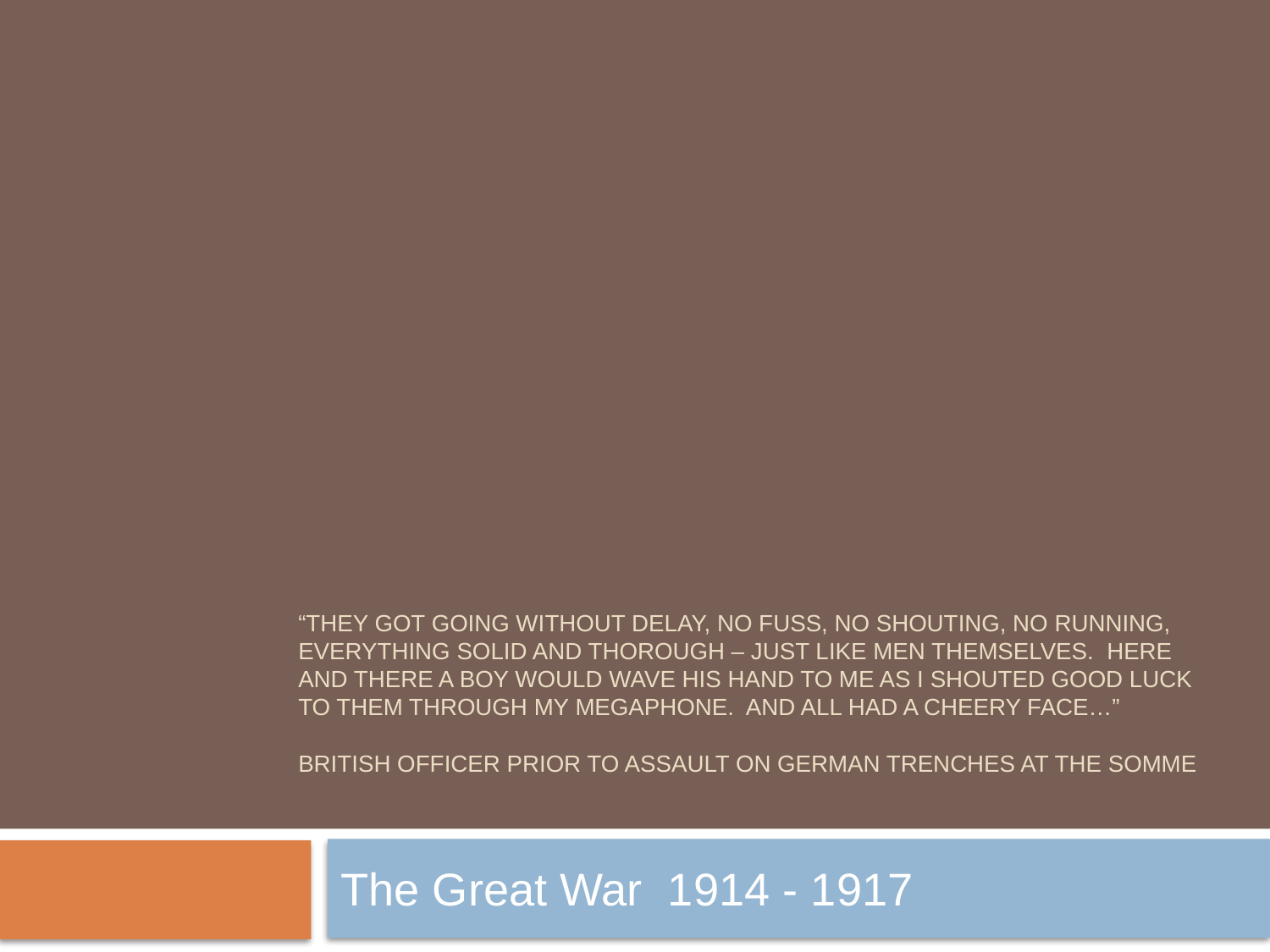

# “They got going without delay, no fuss, no shouting, no running, everything solid and thorough – just like men themselves.  Here and there a boy would wave his hand to me as I shouted good luck to them through my megaphone.  And all had a cheery face…” British officer prior to assault on German trenches at the Somme
The Great War  1914 - 1917